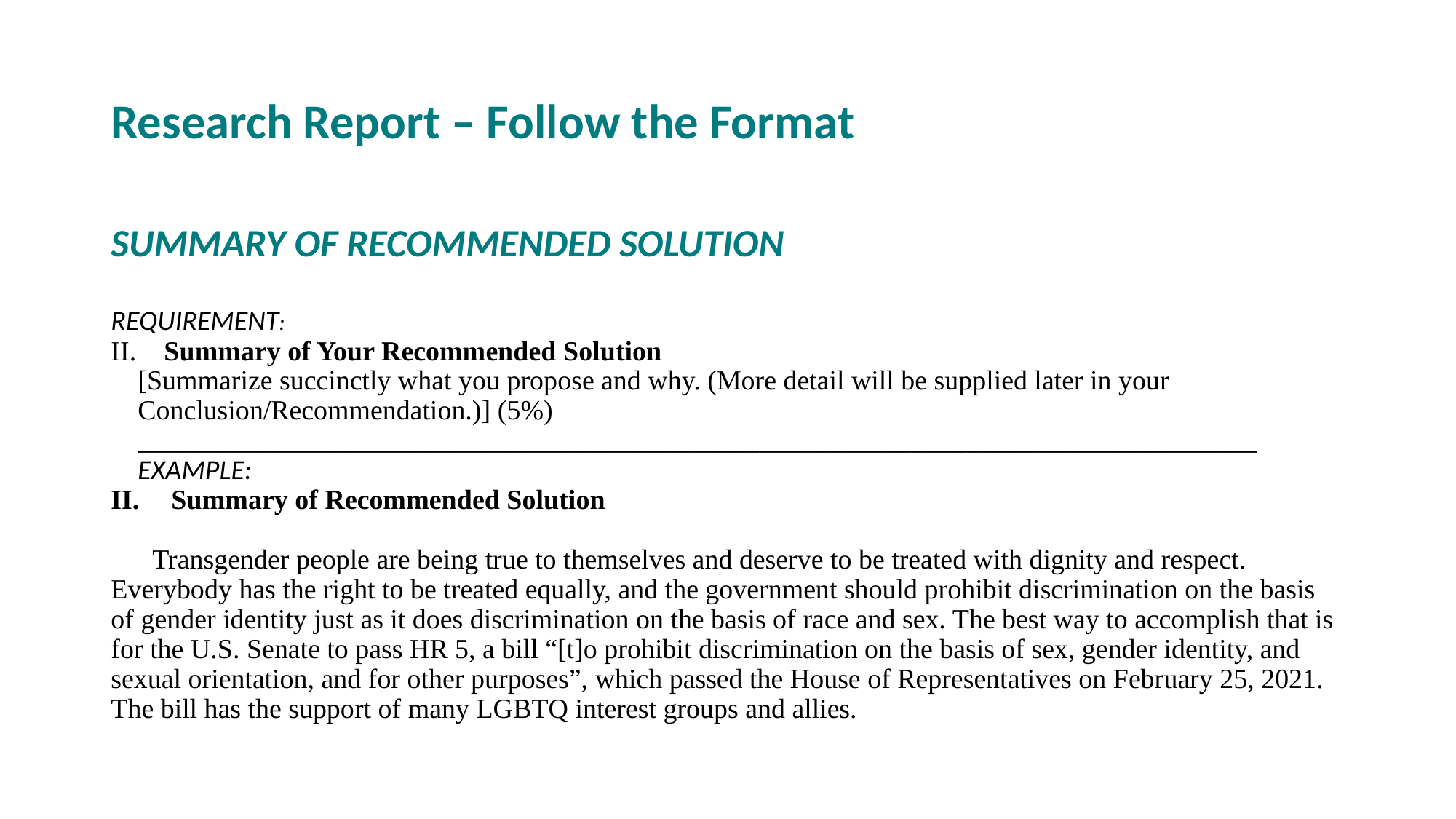

# Research Report – Follow the Format
SUMMARY OF RECOMMENDED SOLUTION
REQUIREMENT:
II.    Summary of Your Recommended Solution
[Summarize succinctly what you propose and why. (More detail will be supplied later in your Conclusion/Recommendation.)] (5%)
_________________________________________________________________________________
EXAMPLE:
Summary of Recommended Solution

      Transgender people are being true to themselves and deserve to be treated with dignity and respect. Everybody has the right to be treated equally, and the government should prohibit discrimination on the basis of gender identity just as it does discrimination on the basis of race and sex. The best way to accomplish that is for the U.S. Senate to pass HR 5, a bill “[t]o prohibit discrimination on the basis of sex, gender identity, and sexual orientation, and for other purposes”, which passed the House of Representatives on February 25, 2021. The bill has the support of many LGBTQ interest groups and allies.